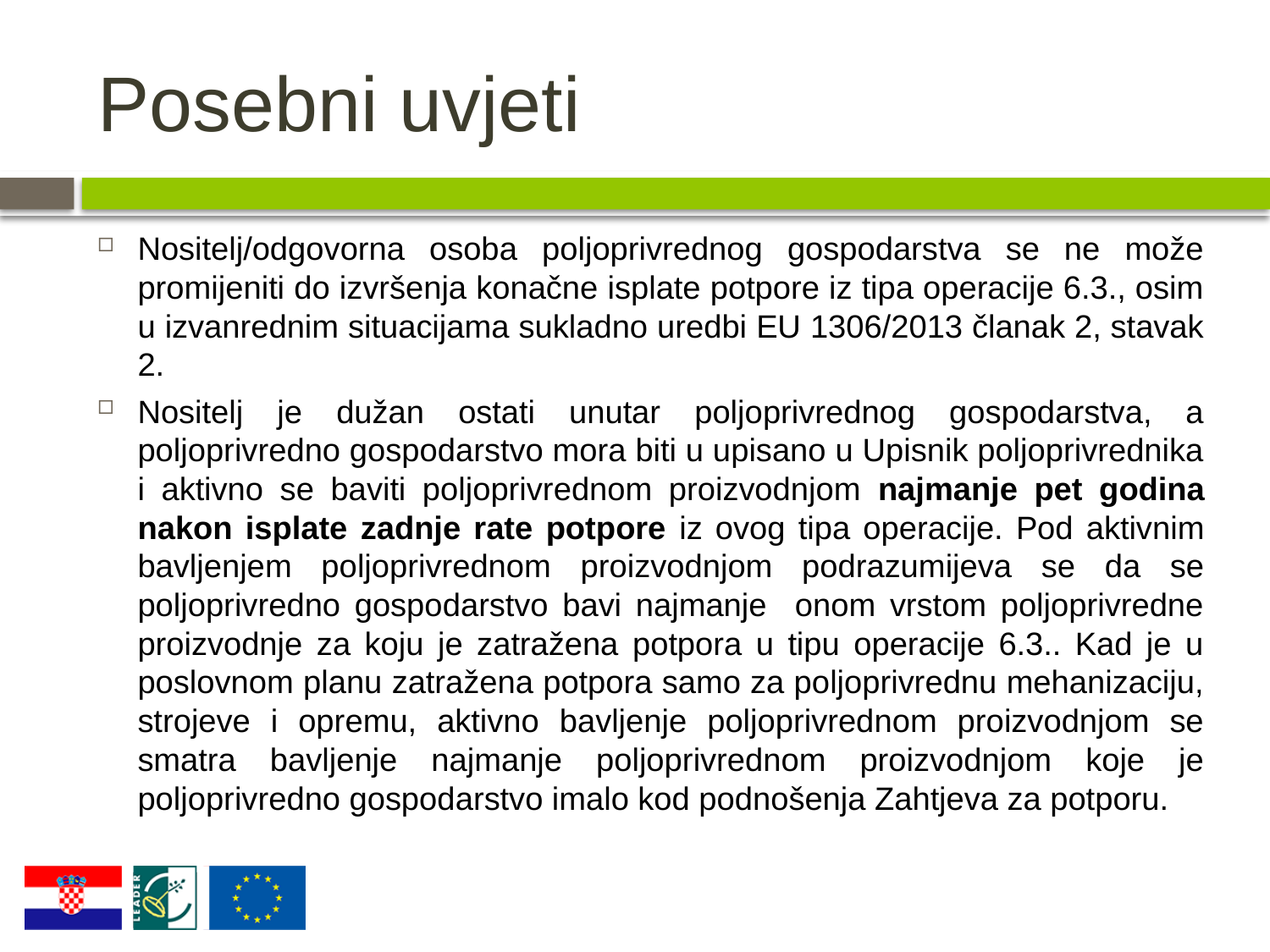

# Posebni uvjeti
Nositelj/odgovorna osoba poljoprivrednog gospodarstva se ne može promijeniti do izvršenja konačne isplate potpore iz tipa operacije 6.3., osim u izvanrednim situacijama sukladno uredbi EU 1306/2013 članak 2, stavak 2.
Nositelj je dužan ostati unutar poljoprivrednog gospodarstva, a poljoprivredno gospodarstvo mora biti u upisano u Upisnik poljoprivrednika i aktivno se baviti poljoprivrednom proizvodnjom najmanje pet godina nakon isplate zadnje rate potpore iz ovog tipa operacije. Pod aktivnim bavljenjem poljoprivrednom proizvodnjom podrazumijeva se da se poljoprivredno gospodarstvo bavi najmanje  onom vrstom poljoprivredne proizvodnje za koju je zatražena potpora u tipu operacije 6.3.. Kad je u poslovnom planu zatražena potpora samo za poljoprivrednu mehanizaciju, strojeve i opremu, aktivno bavljenje poljoprivrednom proizvodnjom se smatra bavljenje najmanje poljoprivrednom proizvodnjom koje je poljoprivredno gospodarstvo imalo kod podnošenja Zahtjeva za potporu.